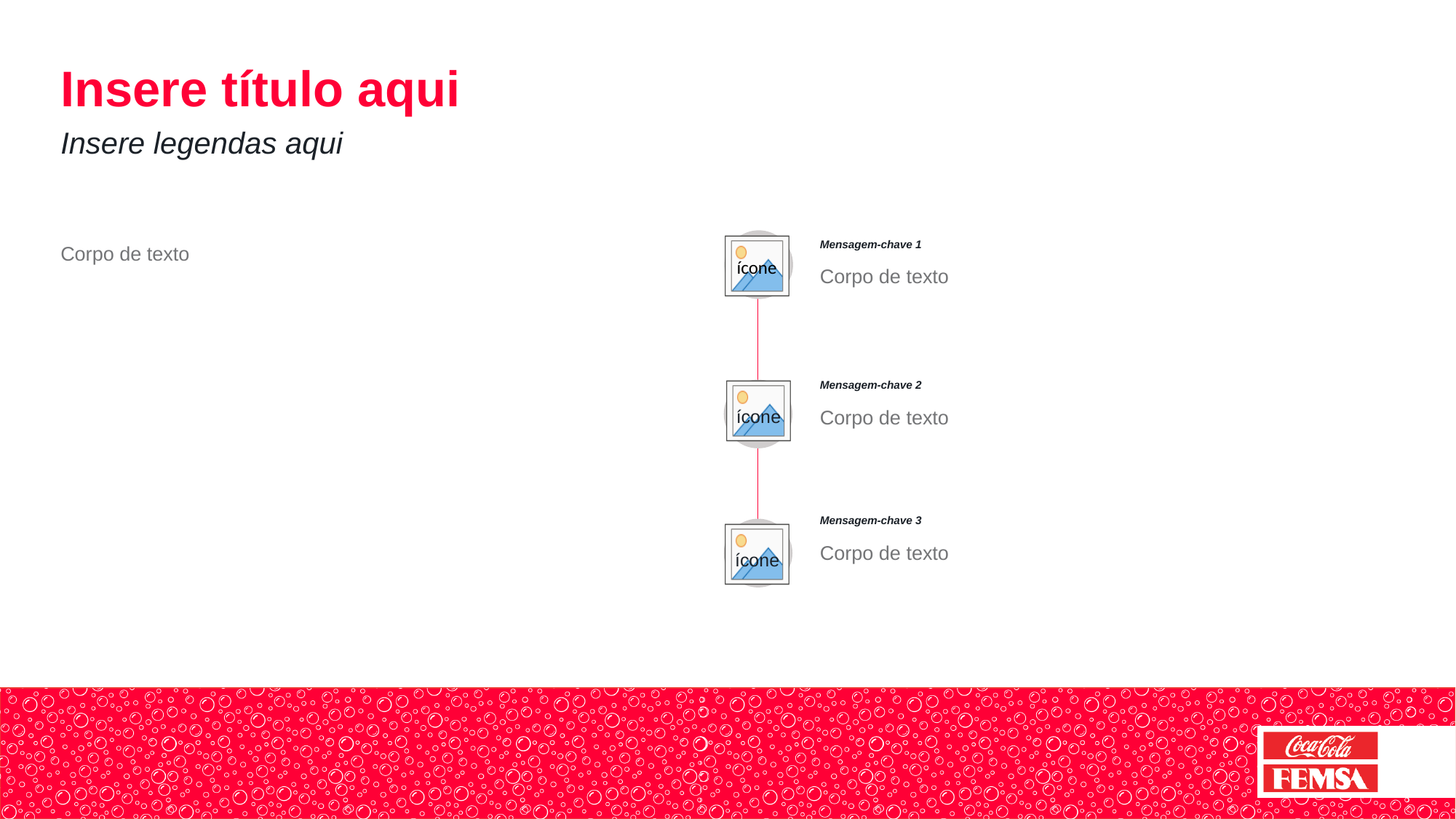

# Insere título aqui
Insere legendas aqui

Mensagem-chave 1

Corpo de texto

Corpo de texto
Mensagem-chave 2

Corpo de texto
Mensagem-chave 3

Corpo de texto